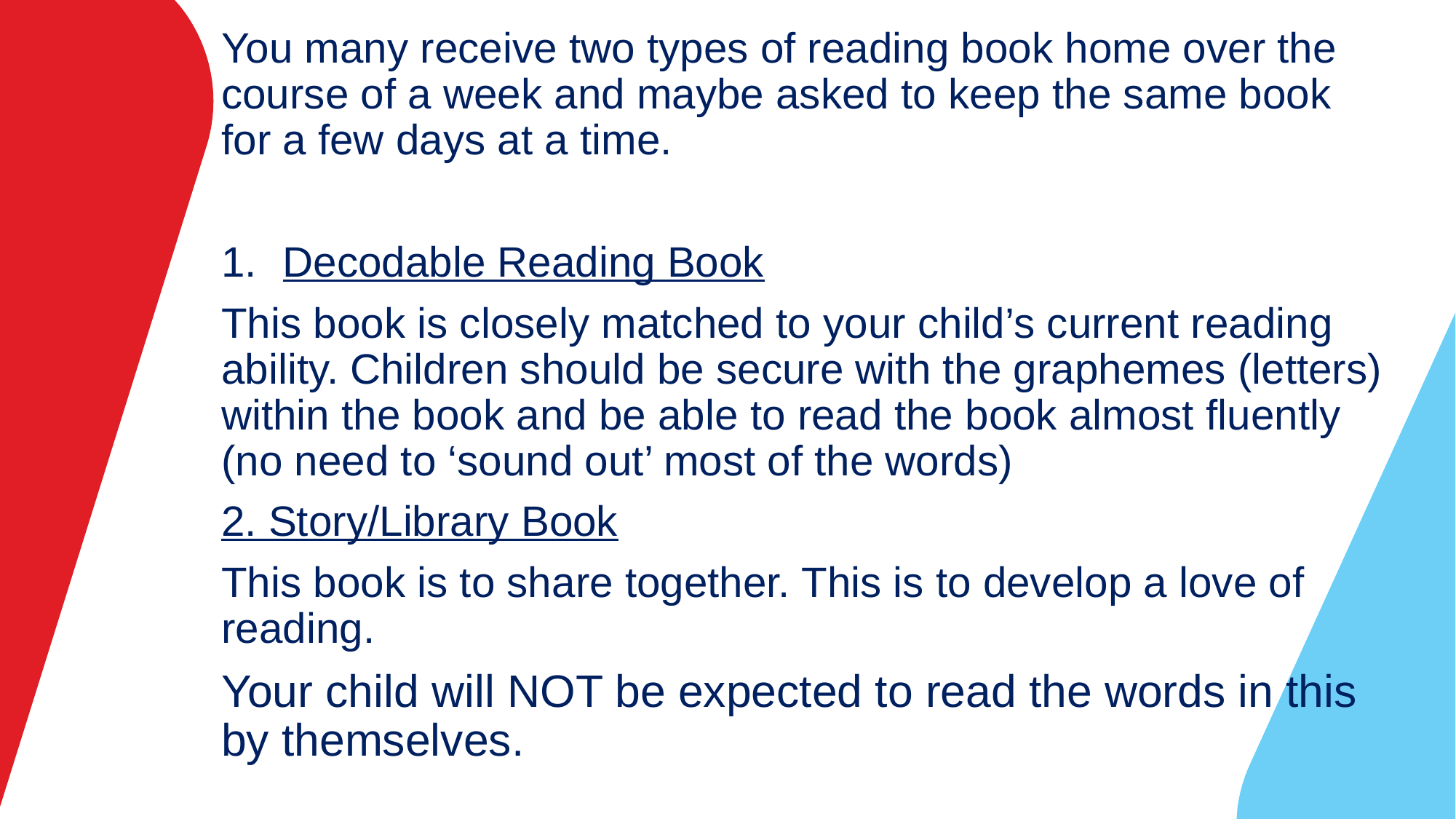

You many receive two types of reading book home over the course of a week and maybe asked to keep the same book for a few days at a time.

Decodable Reading Book
This book is closely matched to your child’s current reading ability. Children should be secure with the graphemes (letters) within the book and be able to read the book almost fluently (no need to ‘sound out’ most of the words)
2. Story/Library Book
This book is to share together. This is to develop a love of reading.
Your child will NOT be expected to read the words in this by themselves.